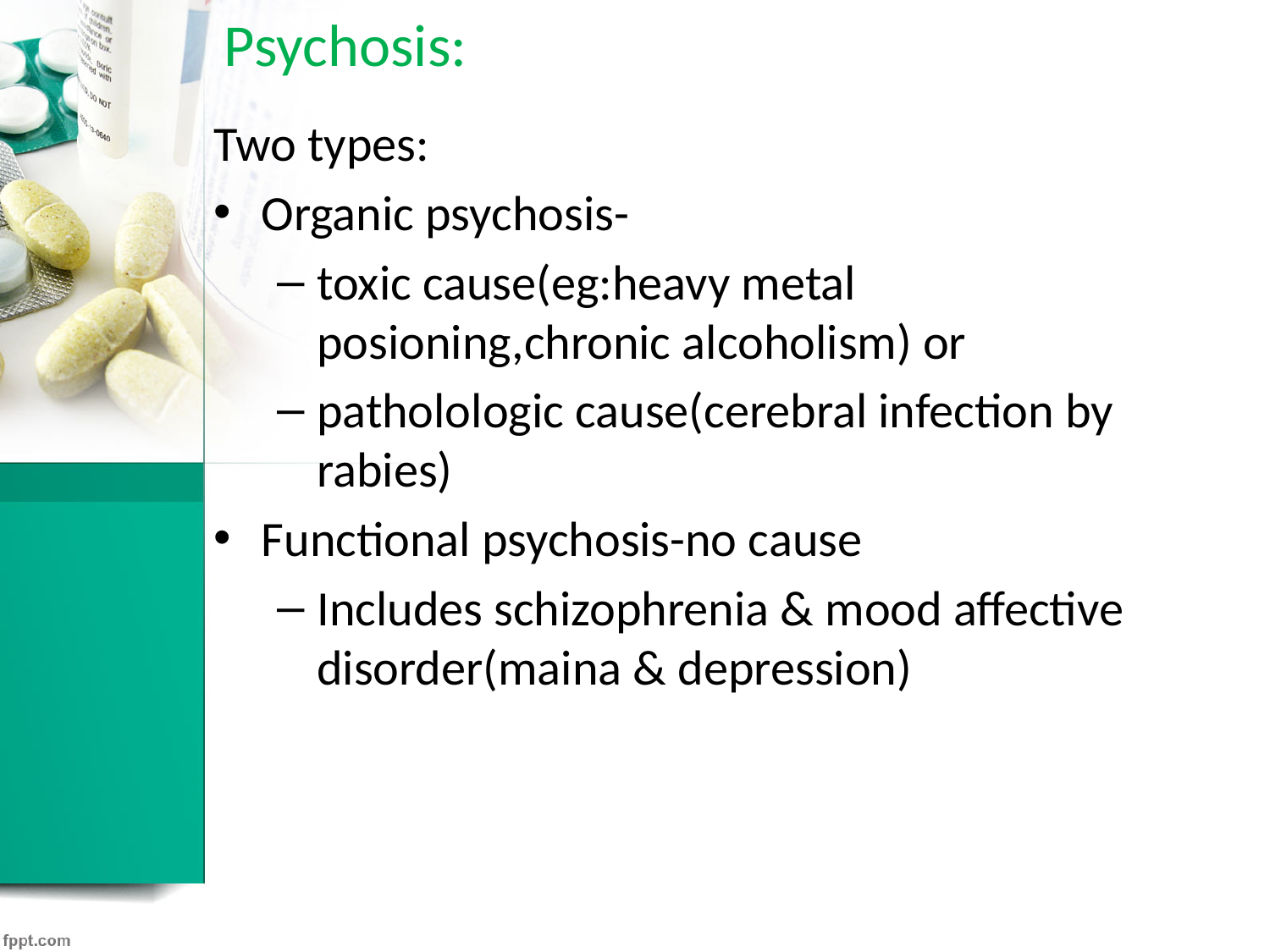

# Psychosis:
Two types:
Organic psychosis-
toxic cause(eg:heavy metal posioning,chronic alcoholism) or
patholologic cause(cerebral infection by rabies)
Functional psychosis-no cause
Includes schizophrenia & mood affective disorder(maina & depression)